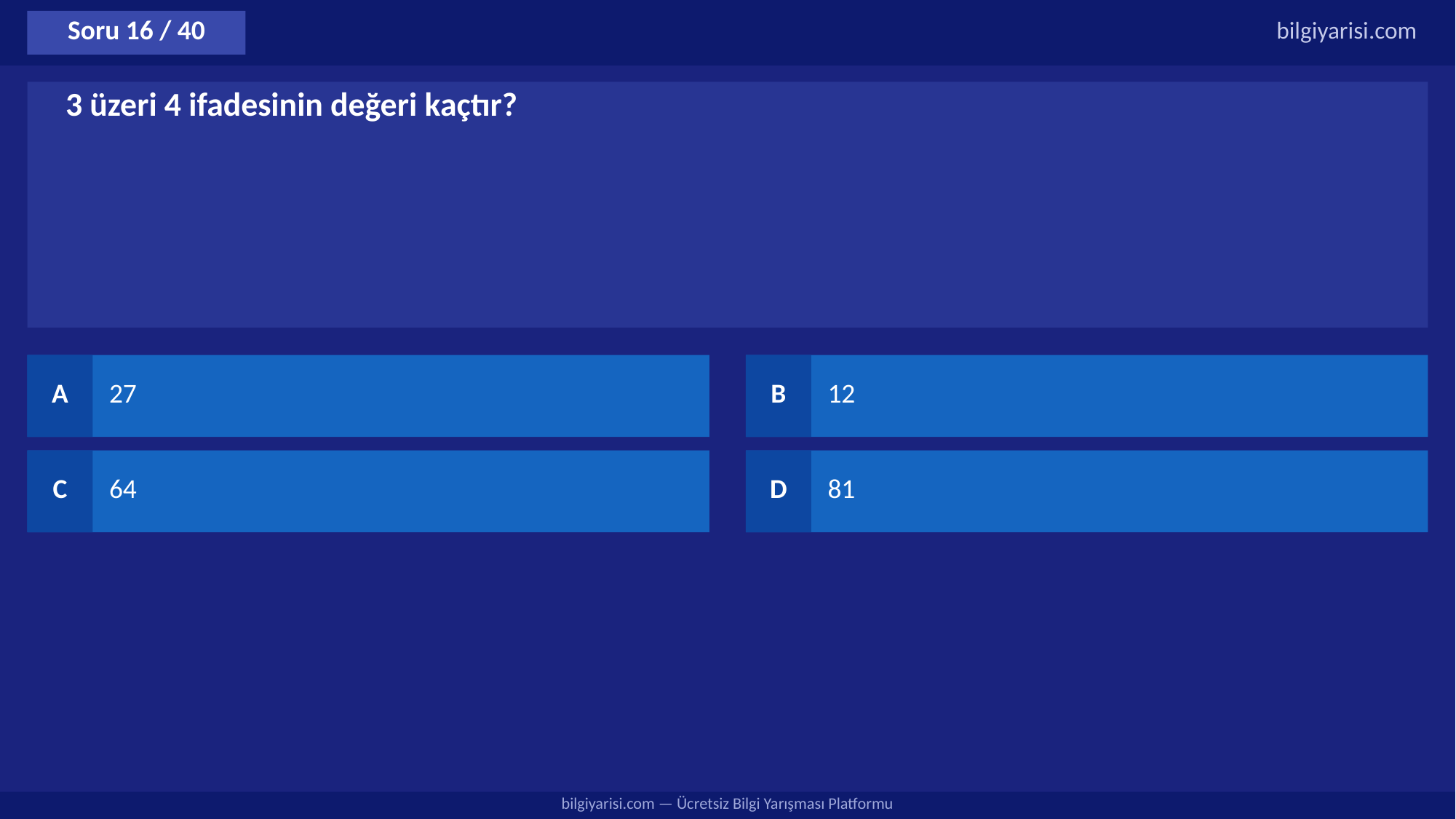

Soru 16 / 40
bilgiyarisi.com

3 üzeri 4 ifadesinin değeri kaçtır?

A
27

B
12

C
64

D
81
bilgiyarisi.com — Ücretsiz Bilgi Yarışması Platformu